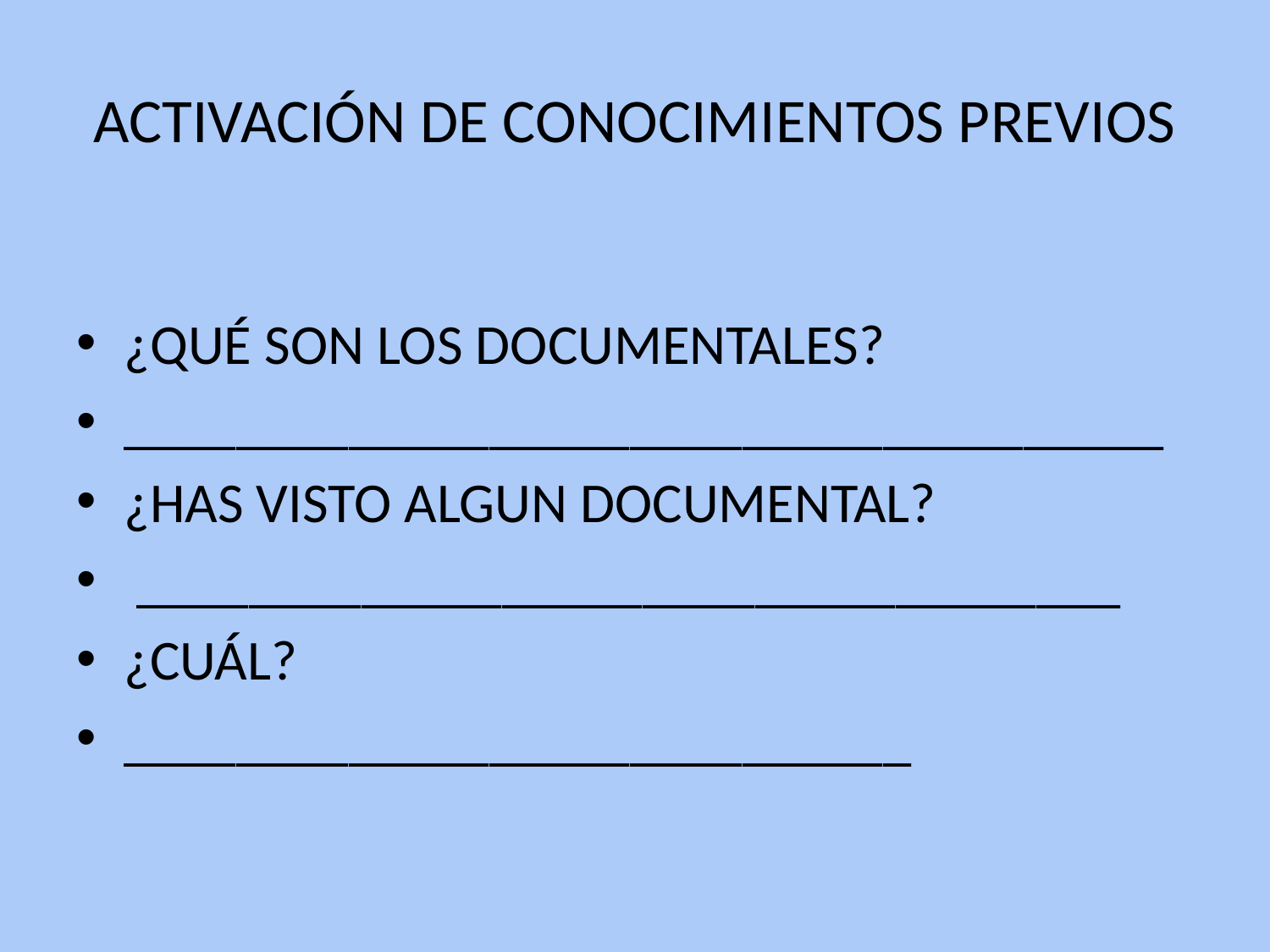

# ACTIVACIÓN DE CONOCIMIENTOS PREVIOS

¿QUÉ SON LOS DOCUMENTALES?
_____________________________________
¿HAS VISTO ALGUN DOCUMENTAL?
 ___________________________________
¿CUÁL?
____________________________